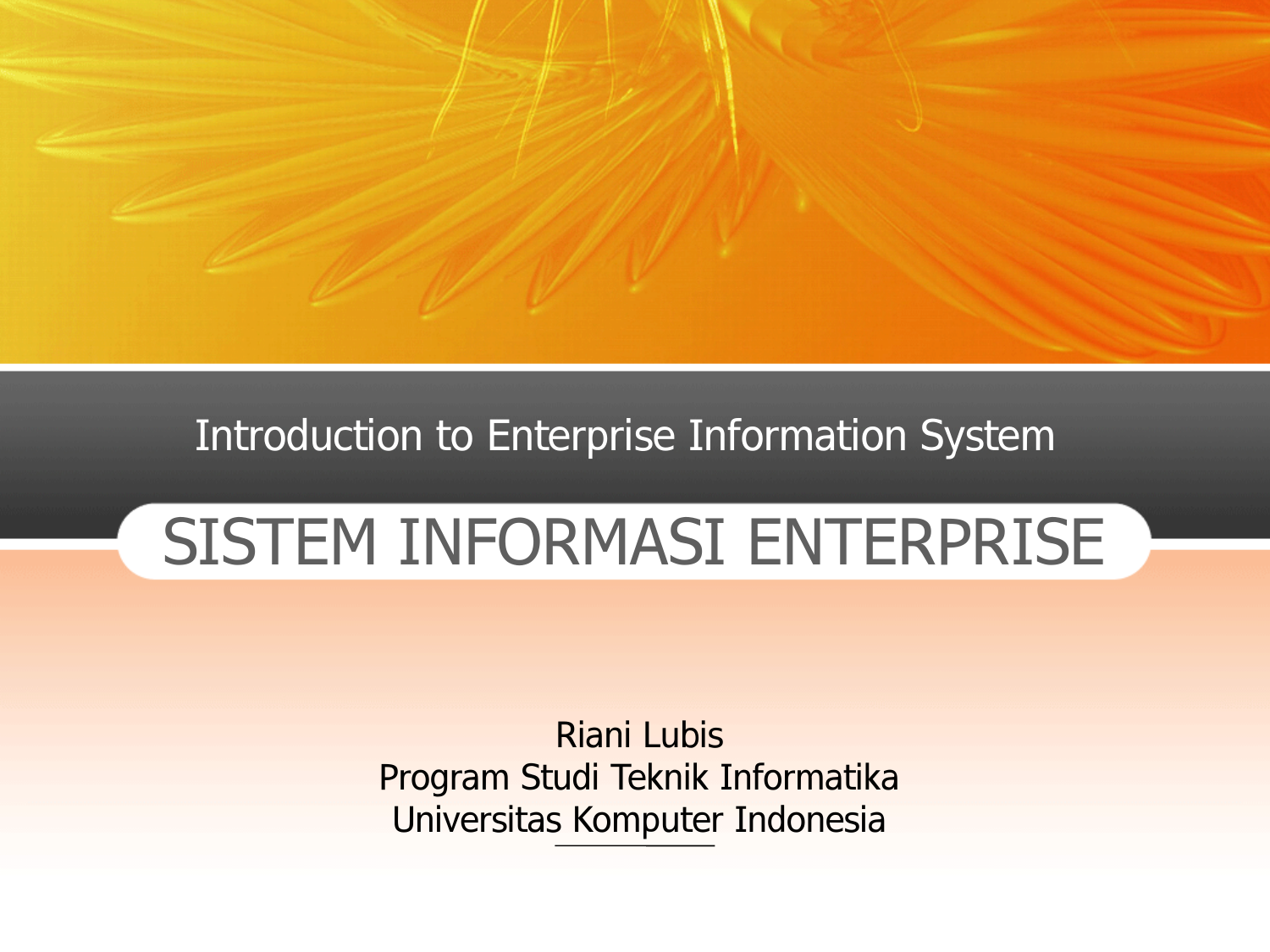

Introduction to Enterprise Information System
SISTEM INFORMASI ENTERPRISE
Riani Lubis
Program Studi Teknik Informatika
Universitas Komputer Indonesia